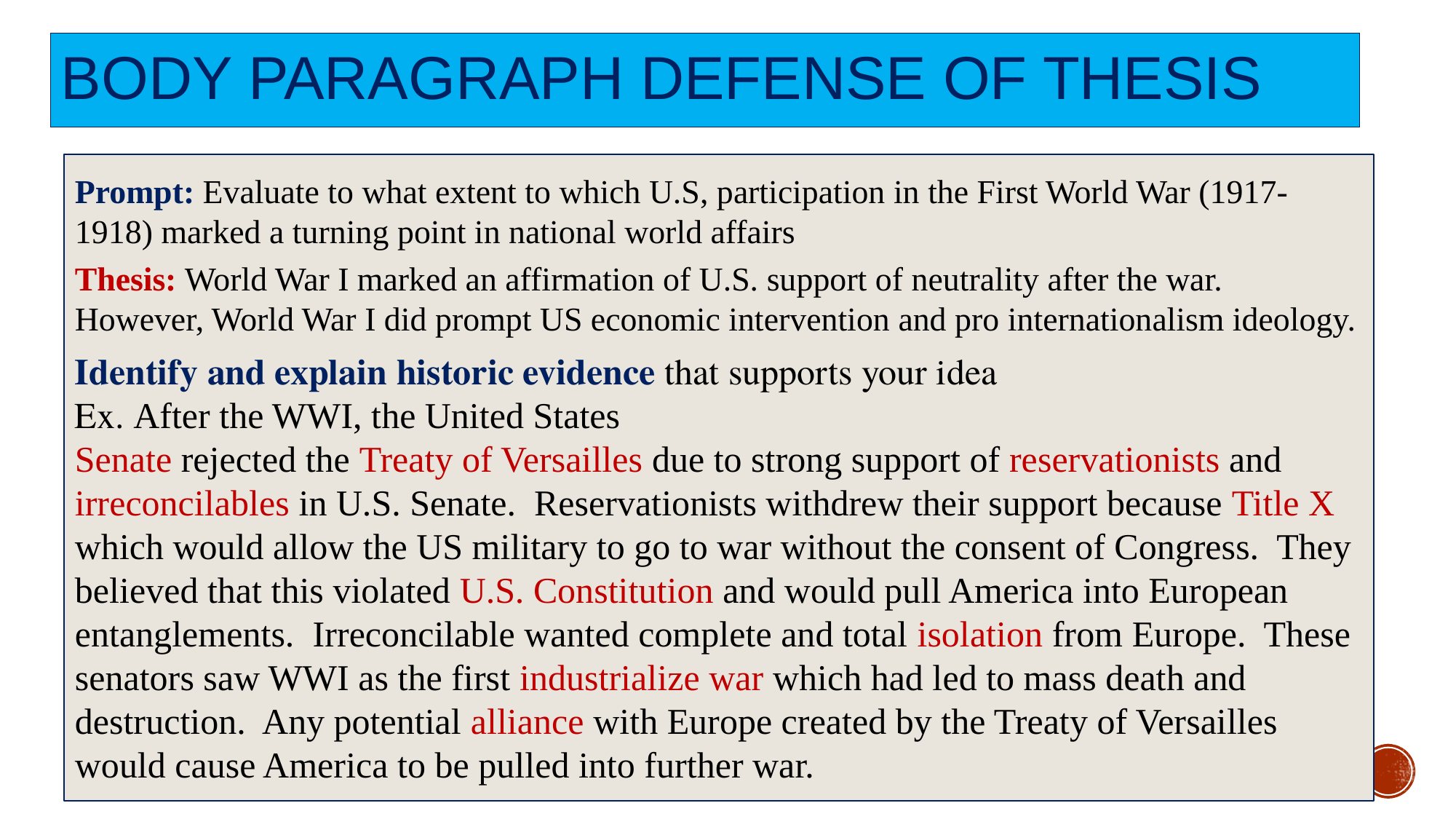

# Body Paragraph Defense of Thesis
Prompt: Evaluate to what extent to which U.S, participation in the First World War (1917-1918) marked a turning point in national world affairs

Thesis: World War I marked an affirmation of U.S. support of neutrality after the war.  However, World War I did prompt US economic intervention and pro internationalism ideology.

Identify and explain historic evidence that supports your idea
Ex. After the WWI, the United States
Senate rejected the Treaty of Versailles due to strong support of reservationists and irreconcilables in U.S. Senate.  Reservationists withdrew their support because Title X which would allow the US military to go to war without the consent of Congress.  They believed that this violated U.S. Constitution and would pull America into European entanglements.  Irreconcilable wanted complete and total isolation from Europe.  These senators saw WWI as the first industrialize war which had led to mass death and destruction.  Any potential alliance with Europe created by the Treaty of Versailles would cause America to be pulled into further war.